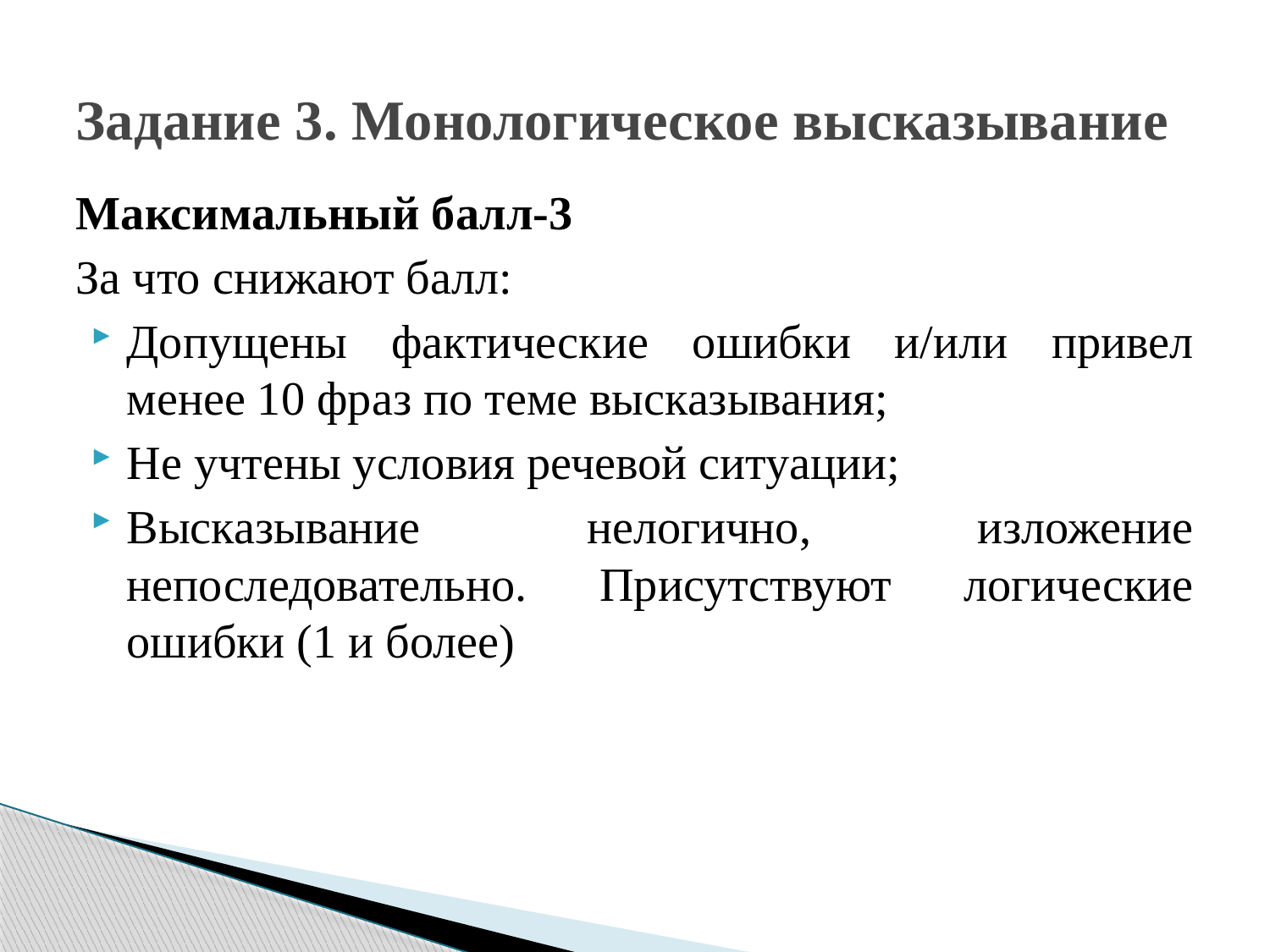

# Задание 3. Монологическое высказывание
Максимальный балл-3
За что снижают балл:
Допущены фактические ошибки и/или привел менее 10 фраз по теме высказывания;
Не учтены условия речевой ситуации;
Высказывание нелогично, изложение непоследовательно. Присутствуют логические ошибки (1 и более)